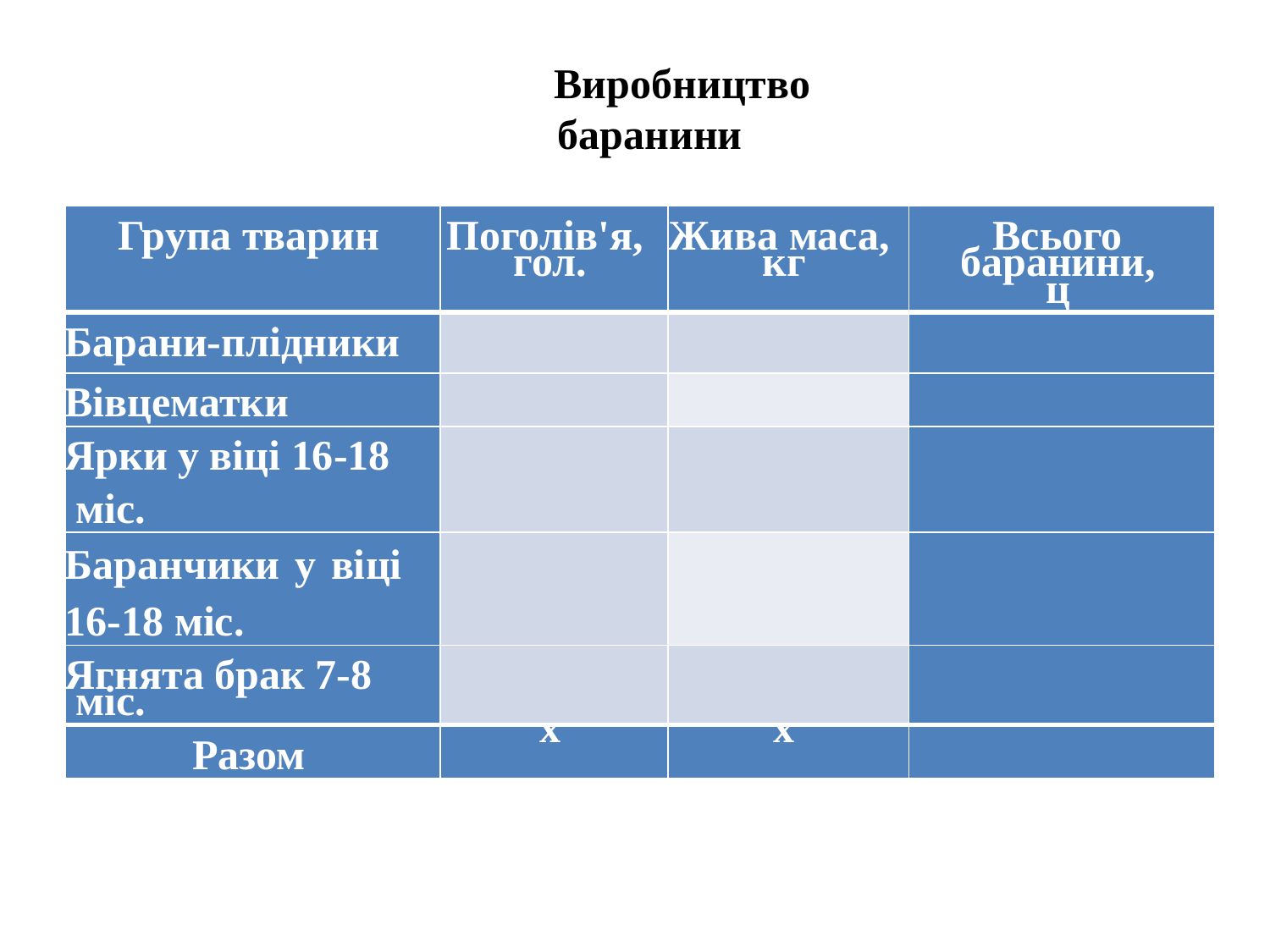

Виробництво баранини
| Група тварин | Поголів'я, гол. | Жива маса, кг | Всього баранини, ц |
| --- | --- | --- | --- |
| Барани-плідники |  |  |  |
| Вівцематки |  |  |  |
| Ярки у віці 16-18 міс. |  |  |  |
| Баранчики у віці 16-18 міс. |  |  |  |
| Ягнята брак 7-8 міс. |  |  |  |
| Разом | х | x |  |